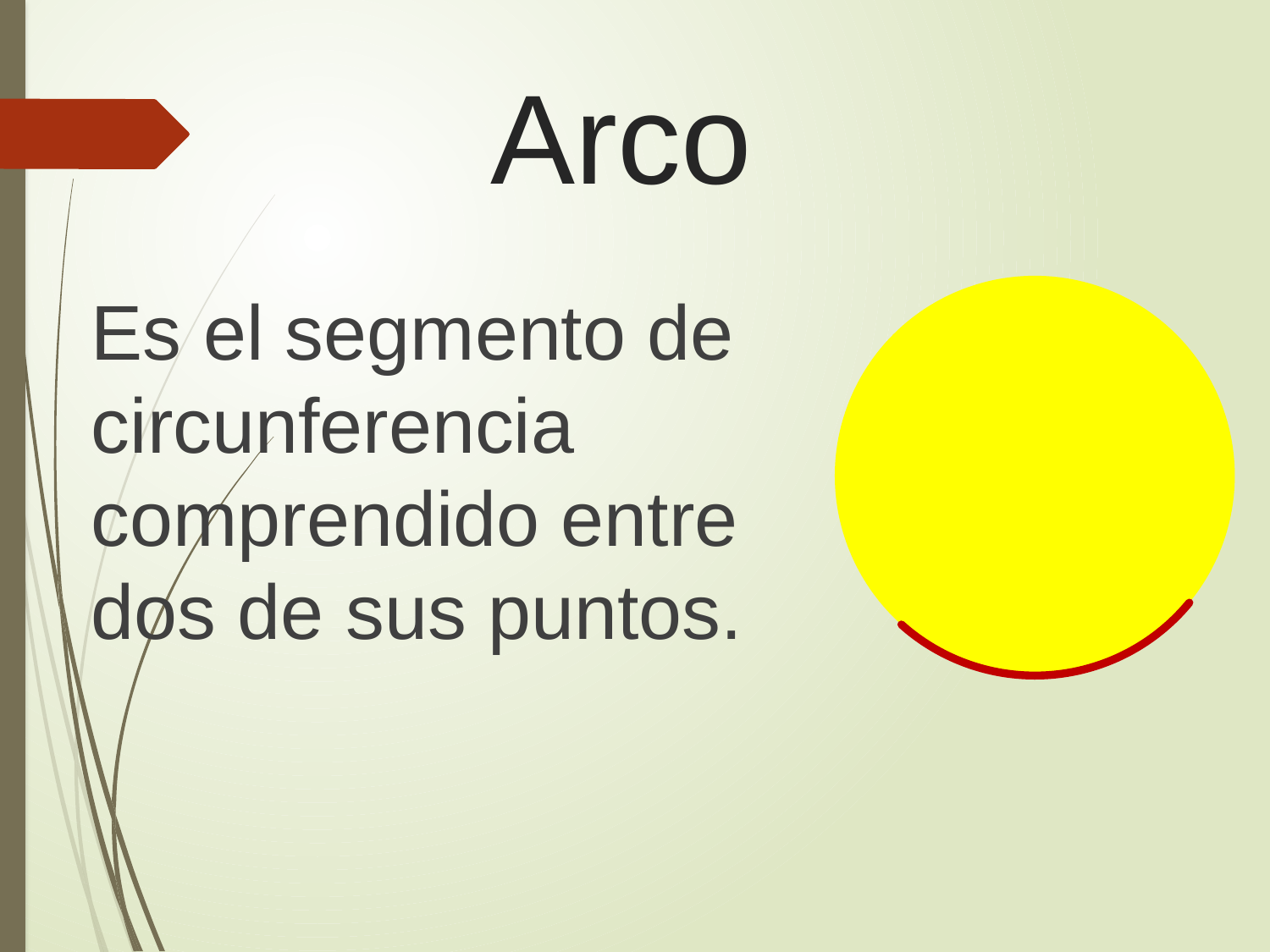

# Arco
Es el segmento de circunferencia comprendido entre dos de sus puntos.